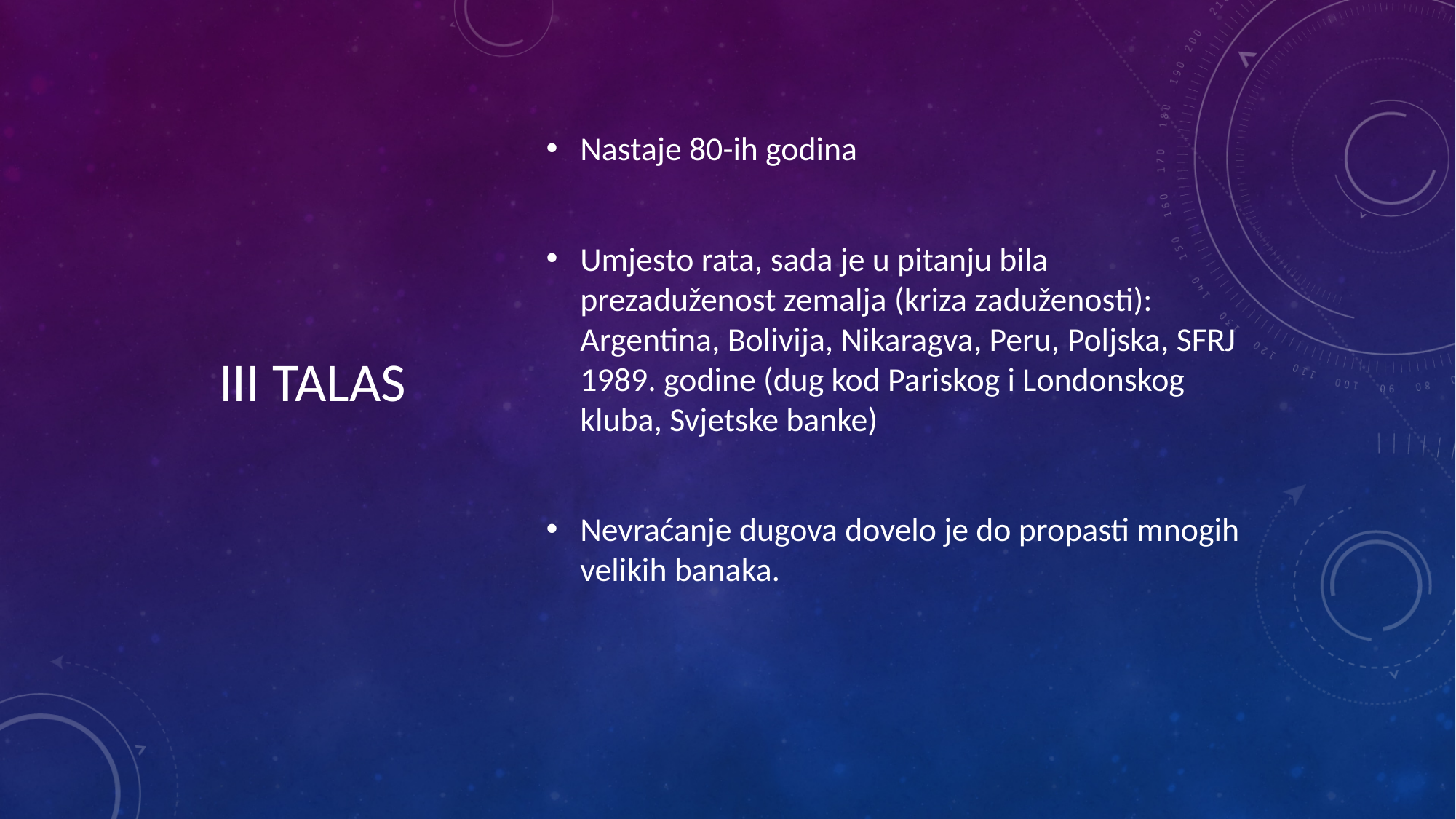

Nastaje 80-ih godina

Umjesto rata, sada je u pitanju bila prezaduženost zemalja (kriza zaduženosti): Argentina, Bolivija, Nikaragva, Peru, Poljska, SFRJ 1989. godine (dug kod Pariskog i Londonskog kluba, Svjetske banke)

Nevraćanje dugova dovelo je do propasti mnogih velikih banaka.

# III talas